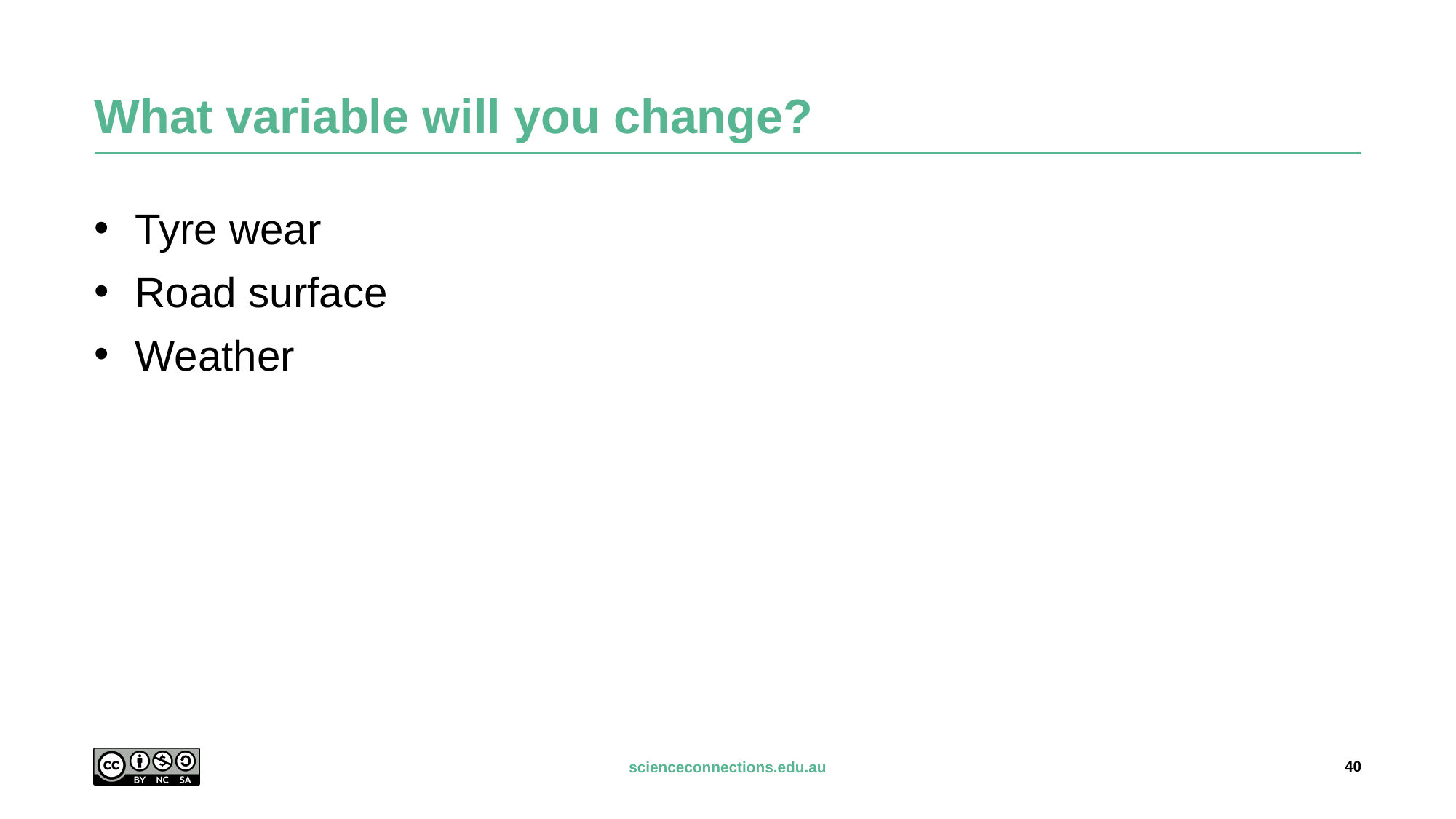

# What variable will you change?
Tyre wear
Road surface
Weather
40
scienceconnections.edu.au